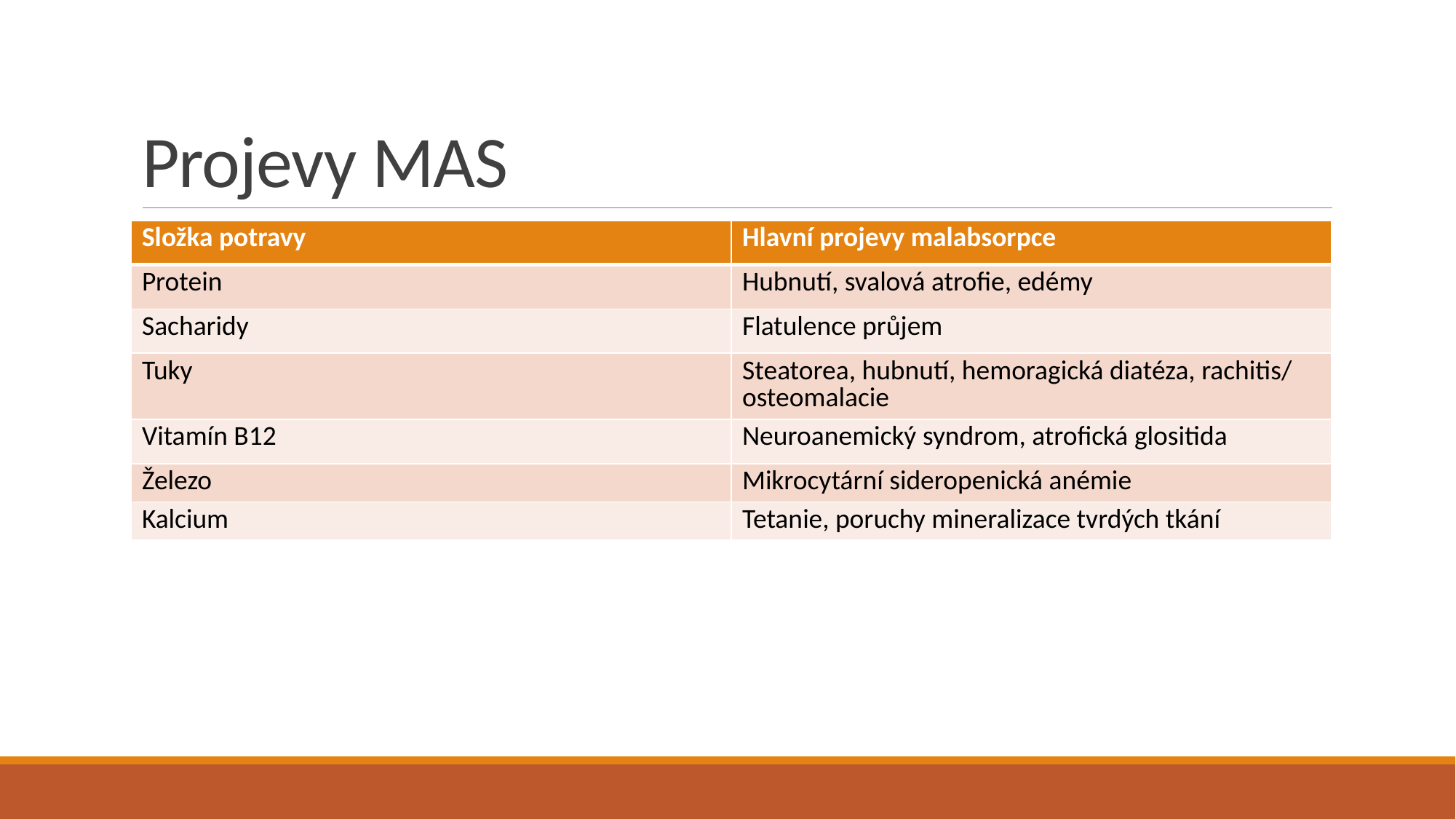

# Projevy MAS
| Složka potravy | Hlavní projevy malabsorpce |
| --- | --- |
| Protein | Hubnutí, svalová atrofie, edémy |
| Sacharidy | Flatulence průjem |
| Tuky | Steatorea, hubnutí, hemoragická diatéza, rachitis/ osteomalacie |
| Vitamín B12 | Neuroanemický syndrom, atrofická glositida |
| Železo | Mikrocytární sideropenická anémie |
| Kalcium | Tetanie, poruchy mineralizace tvrdých tkání |